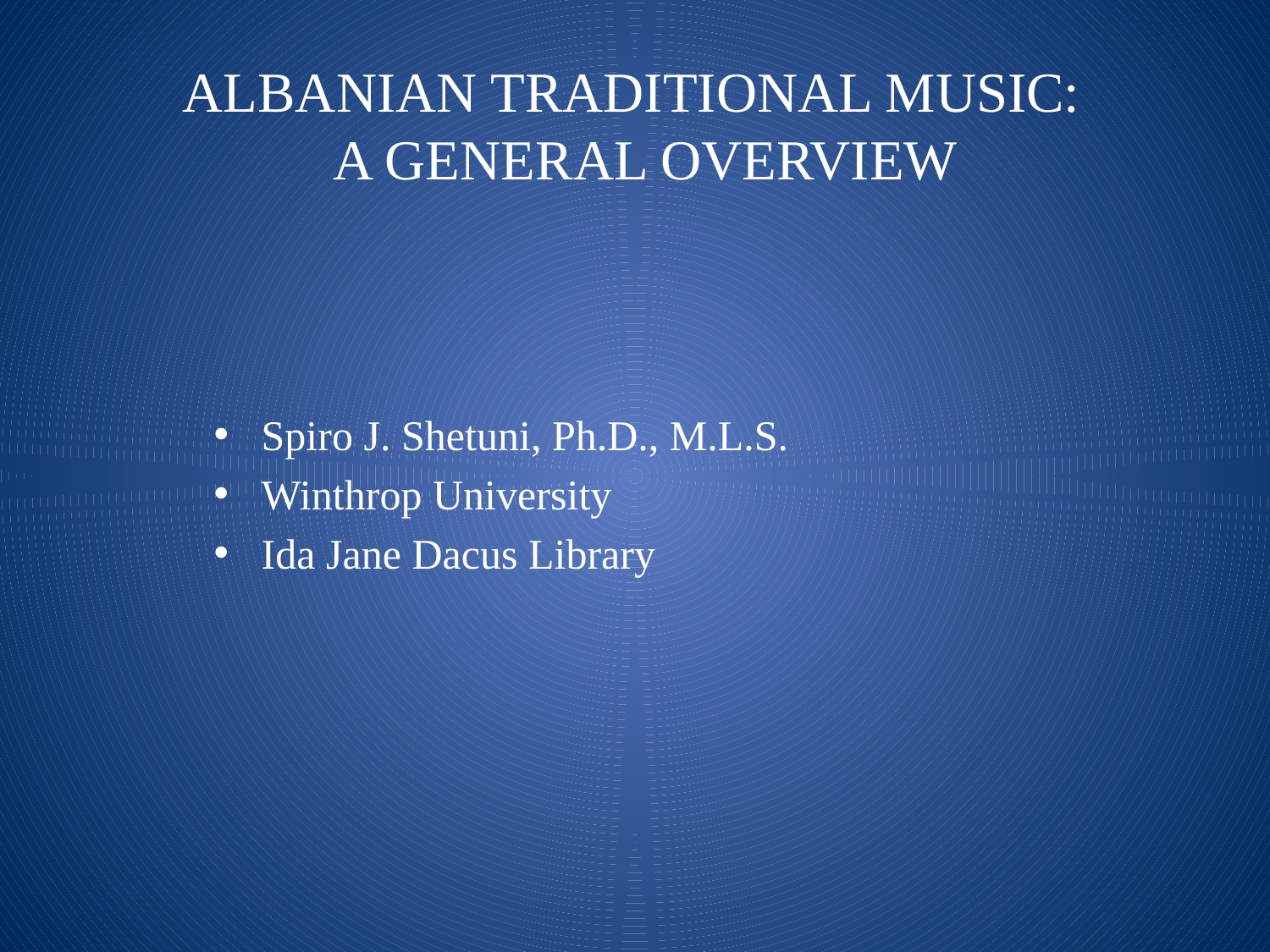

# ALBANIAN TRADITIONAL MUSIC: A GENERAL OVERVIEW
Spiro J. Shetuni, Ph.D., M.L.S.
Winthrop University
Ida Jane Dacus Library
Spiro J. Shetuni -- Winthrop
1